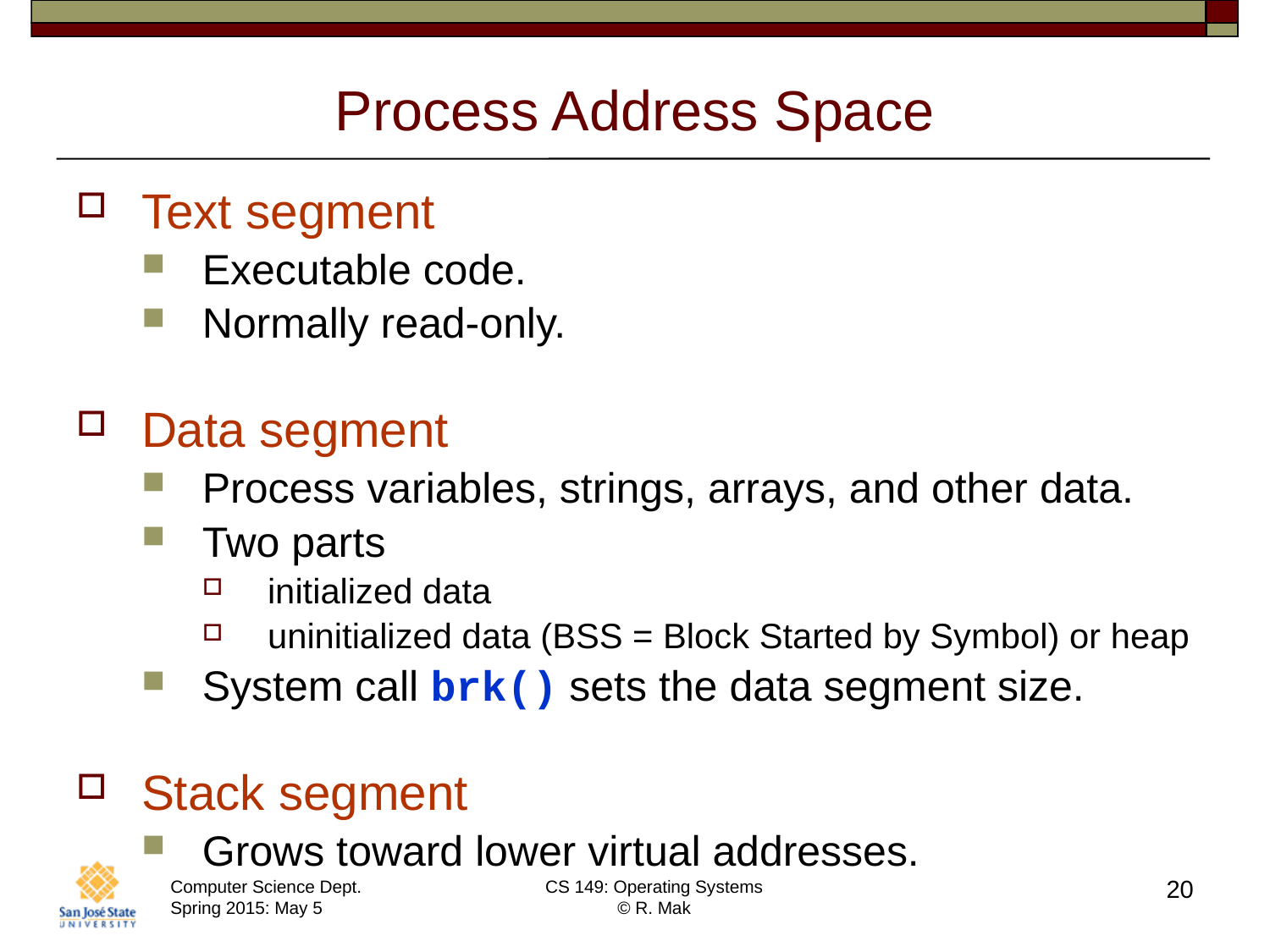

# Process Address Space
Text segment
Executable code.
Normally read-only.

Data segment
Process variables, strings, arrays, and other data.
Two parts
initialized data
uninitialized data (BSS = Block Started by Symbol) or heap
System call brk() sets the data segment size.

Stack segment
Grows toward lower virtual addresses.
20